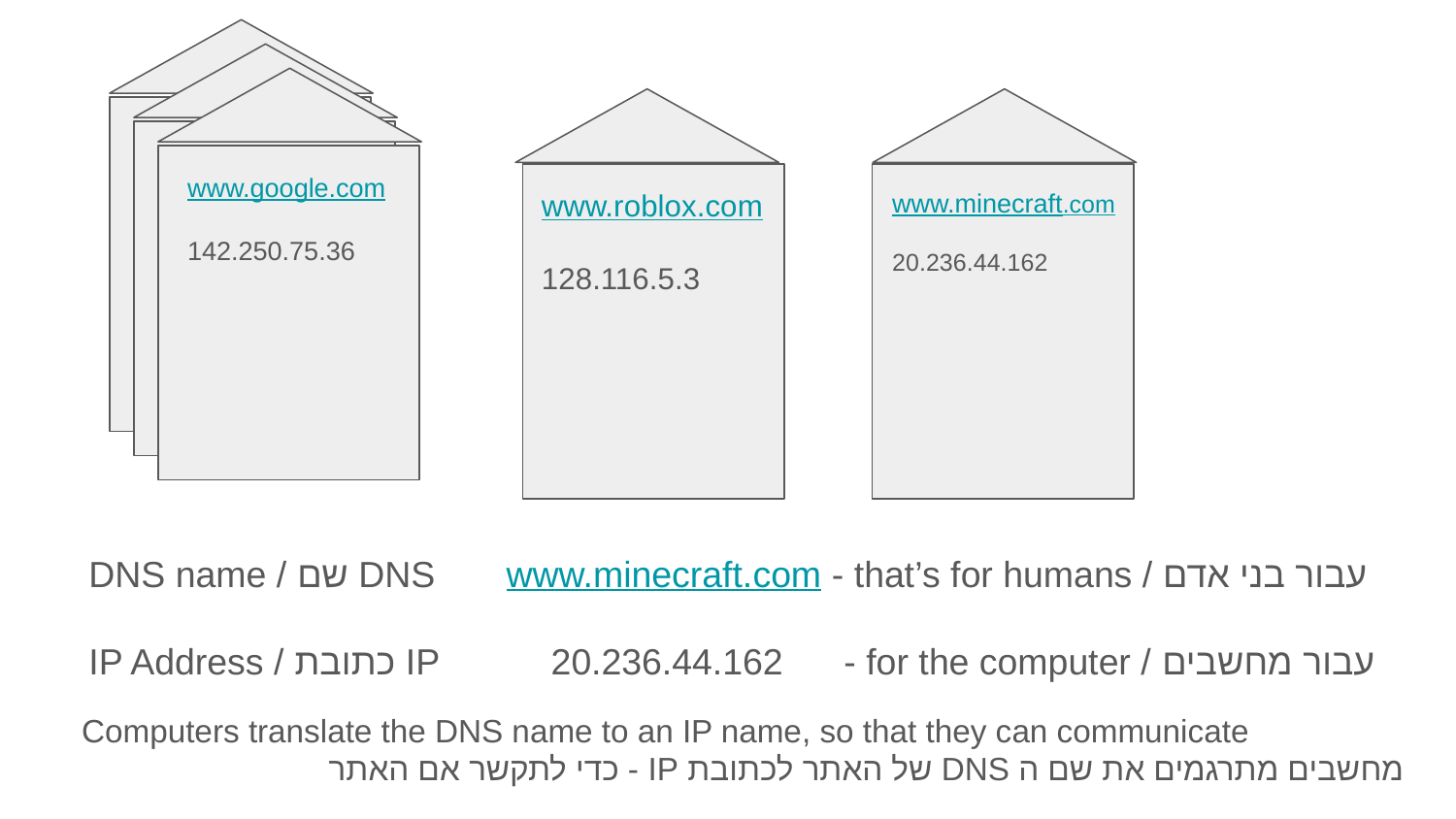

www.google.com

142.250.75.36

www.roblox.com

128.116.5.3

www.minecraft.com

20.236.44.162

DNS name / שם DNS       www.minecraft.com - that’s for humans / עבור בני אדם

IP Address / כתובת IP           20.236.44.162      - for the computer / עבור מחשבים
Computers translate the DNS name to an IP name, so that they can communicate
מחשבים מתרגמים את שם ה DNS של האתר לכתובת IP - כדי לתקשר אם האתר